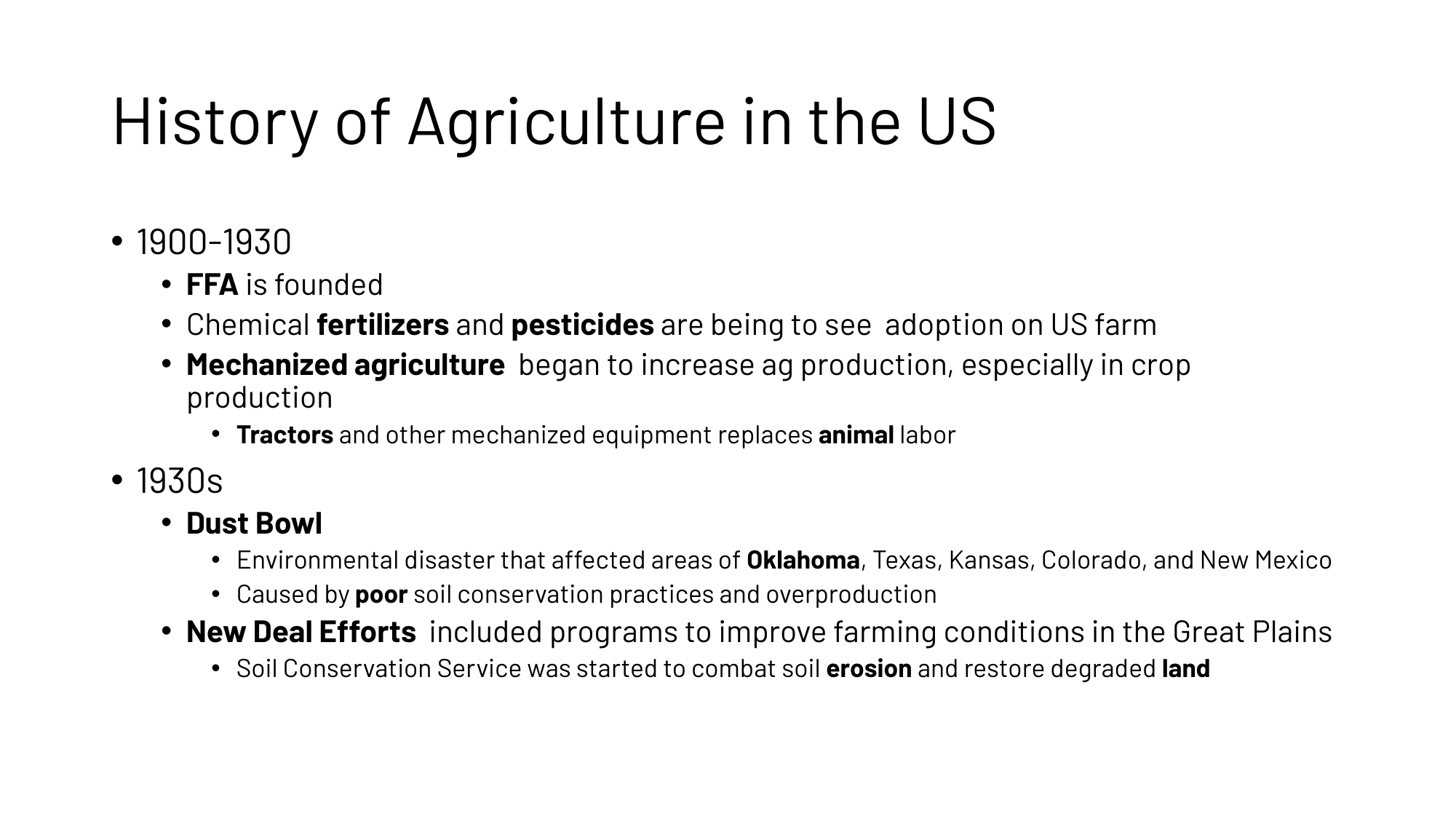

# History of Agriculture in the US
1900-1930
FFA is founded
Chemical fertilizers and pesticides are being to see  adoption on US farm
Mechanized agriculture  began to increase ag production, especially in crop production
Tractors and other mechanized equipment replaces animal labor
1930s
Dust Bowl
Environmental disaster that affected areas of Oklahoma, Texas, Kansas, Colorado, and New Mexico
Caused by poor soil conservation practices and overproduction
New Deal Efforts  included programs to improve farming conditions in the Great Plains
Soil Conservation Service was started to combat soil erosion and restore degraded land